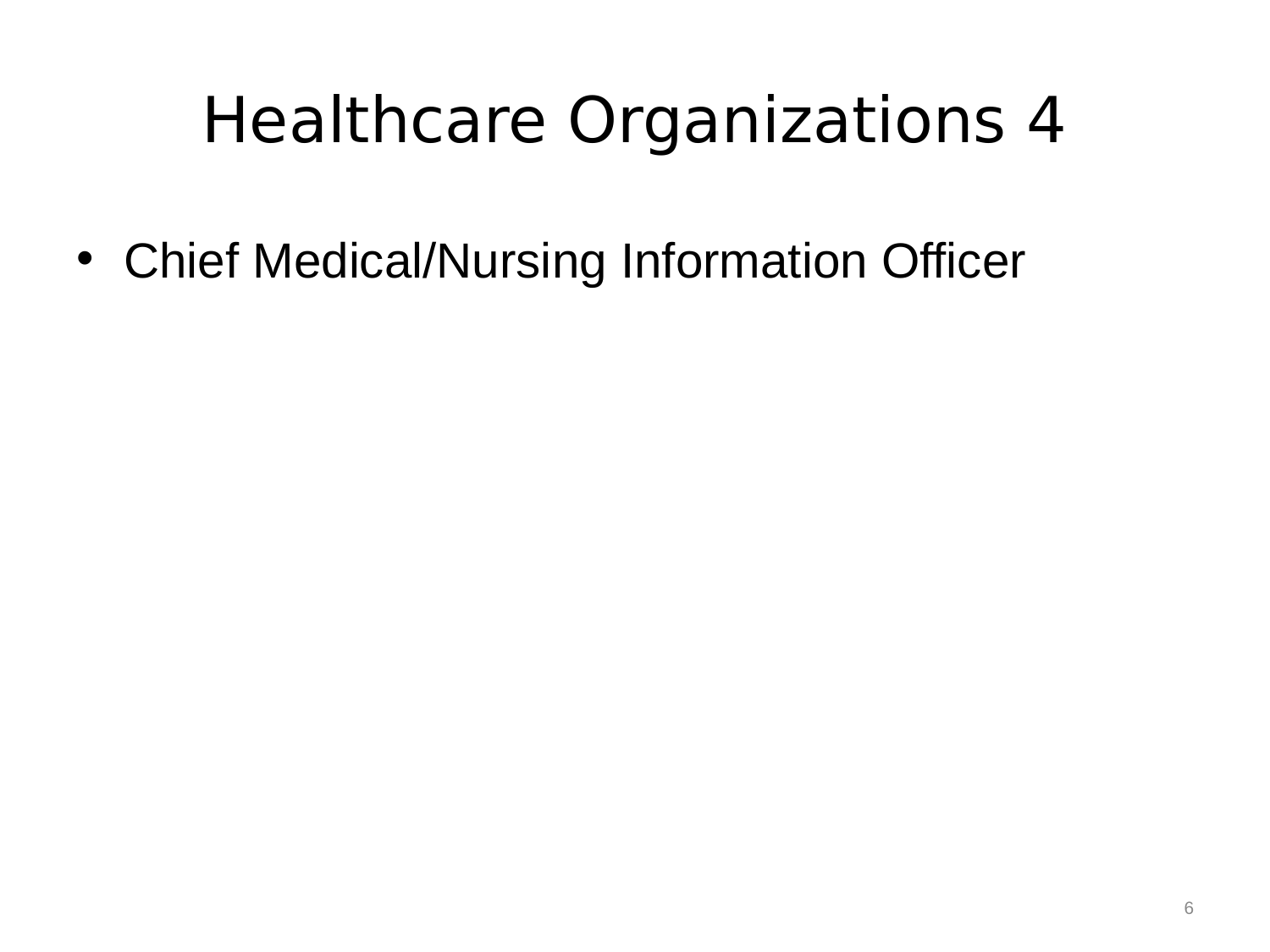

# Healthcare Organizations 4
Chief Medical/Nursing Information Officer
6